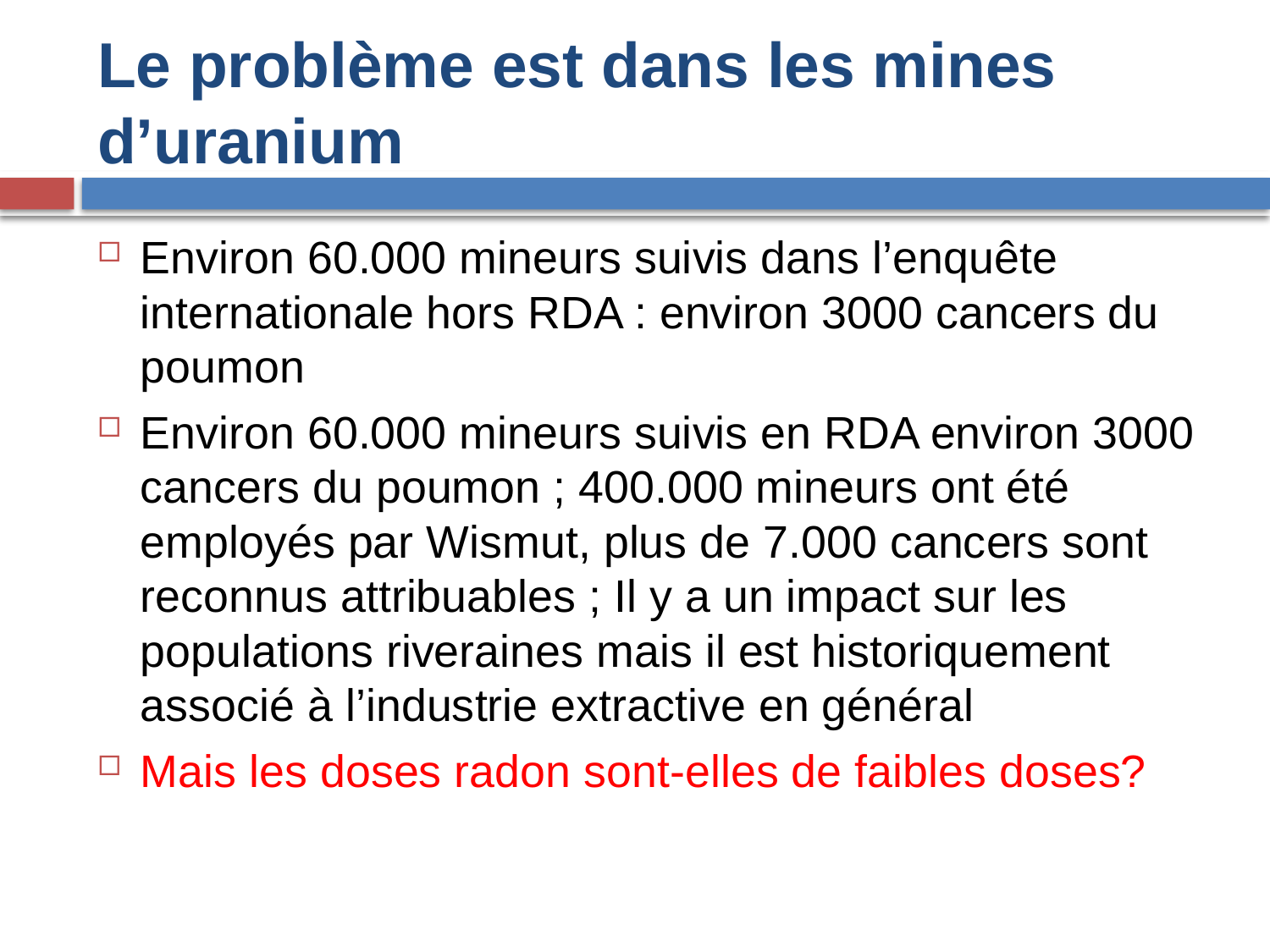

# Le problème est dans les mines d’uranium
Environ 60.000 mineurs suivis dans l’enquête internationale hors RDA : environ 3000 cancers du poumon
Environ 60.000 mineurs suivis en RDA environ 3000 cancers du poumon ; 400.000 mineurs ont été employés par Wismut, plus de 7.000 cancers sont reconnus attribuables ; Il y a un impact sur les populations riveraines mais il est historiquement associé à l’industrie extractive en général
Mais les doses radon sont-elles de faibles doses?